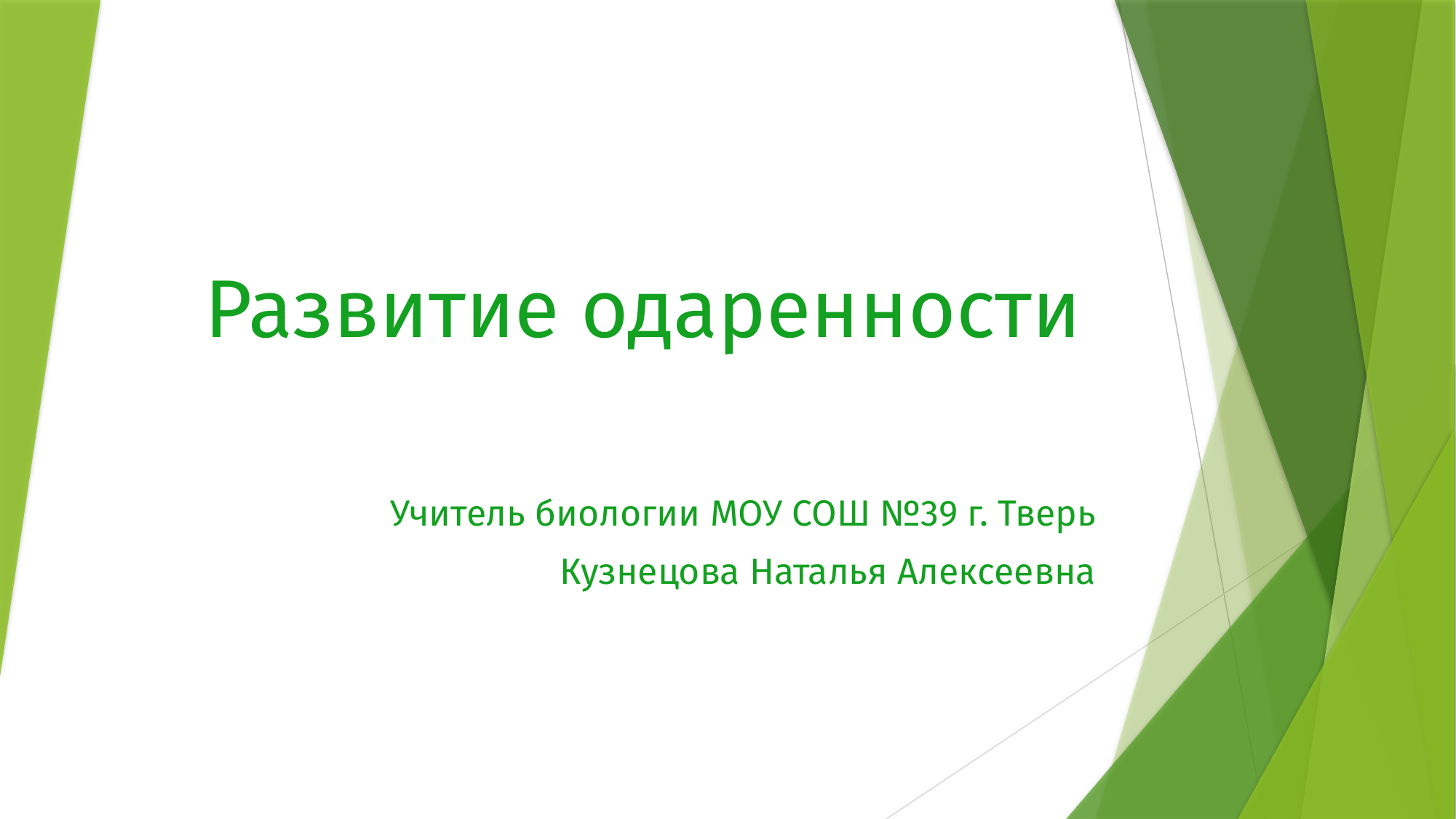

# Развитие одаренности
Учитель биологии МОУ СОШ №39 г. Тверь
Кузнецова Наталья Алексеевна